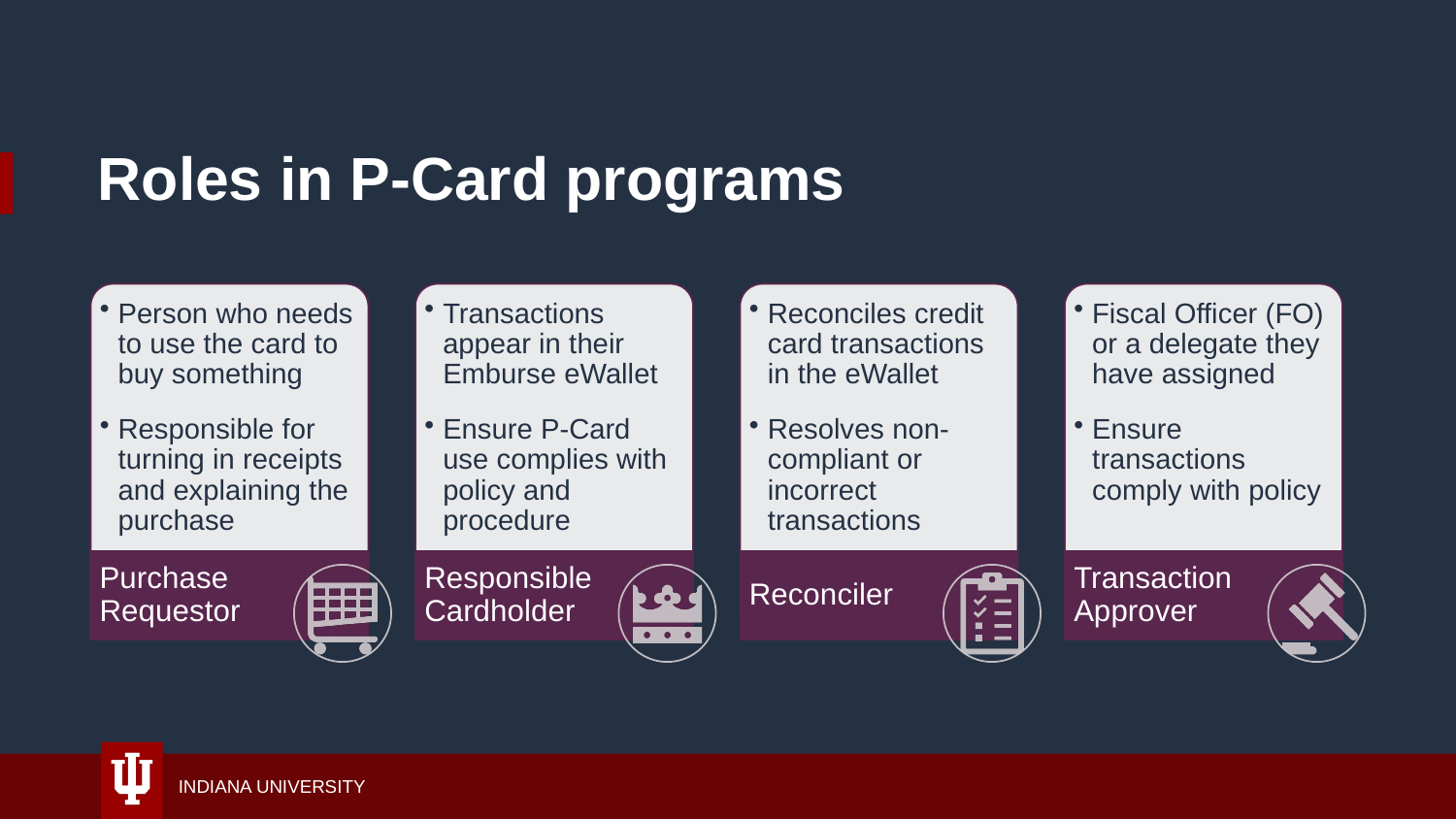

# Roles in P-Card programs
Person who needs to use the card to buy something
Responsible for turning in receipts and explaining the purchase
Purchase Requestor
Transactions appear in their Emburse eWallet
Ensure P-Card use complies with policy and procedure
Responsible Cardholder
Reconciles credit card transactions in the eWallet
Resolves non-compliant or incorrect transactions
Reconciler
Fiscal Officer (FO) or a delegate they have assigned
Ensure transactions comply with policy
Transaction Approver
11